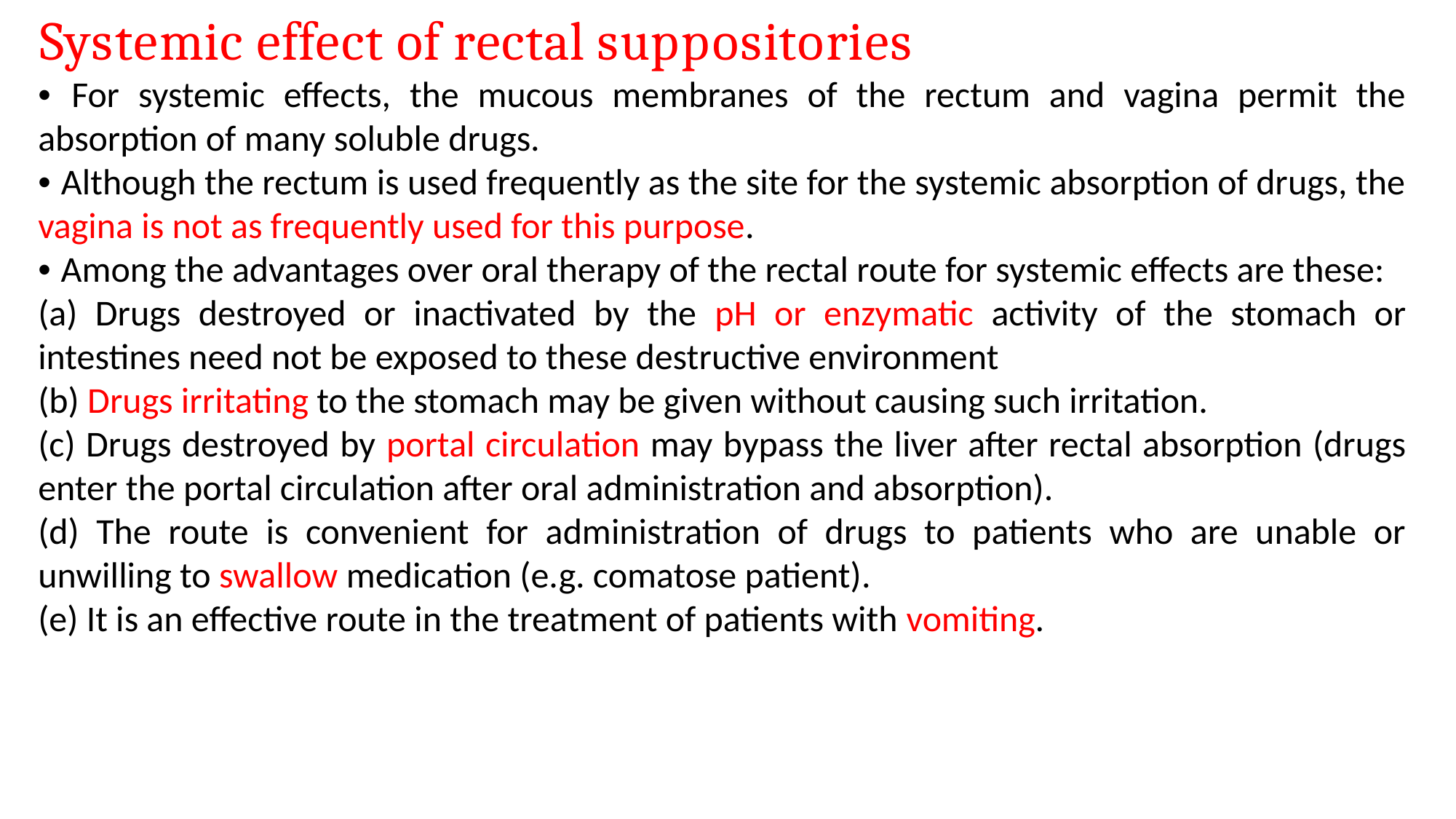

Systemic effect of rectal suppositories
• For systemic effects, the mucous membranes of the rectum and vagina permit the absorption of many soluble drugs.
• Although the rectum is used frequently as the site for the systemic absorption of drugs, the vagina is not as frequently used for this purpose.
• Among the advantages over oral therapy of the rectal route for systemic effects are these:
(a) Drugs destroyed or inactivated by the pH or enzymatic activity of the stomach or intestines need not be exposed to these destructive environment
(b) Drugs irritating to the stomach may be given without causing such irritation.
(c) Drugs destroyed by portal circulation may bypass the liver after rectal absorption (drugs enter the portal circulation after oral administration and absorption).
(d) The route is convenient for administration of drugs to patients who are unable or unwilling to swallow medication (e.g. comatose patient).
(e) It is an effective route in the treatment of patients with vomiting.